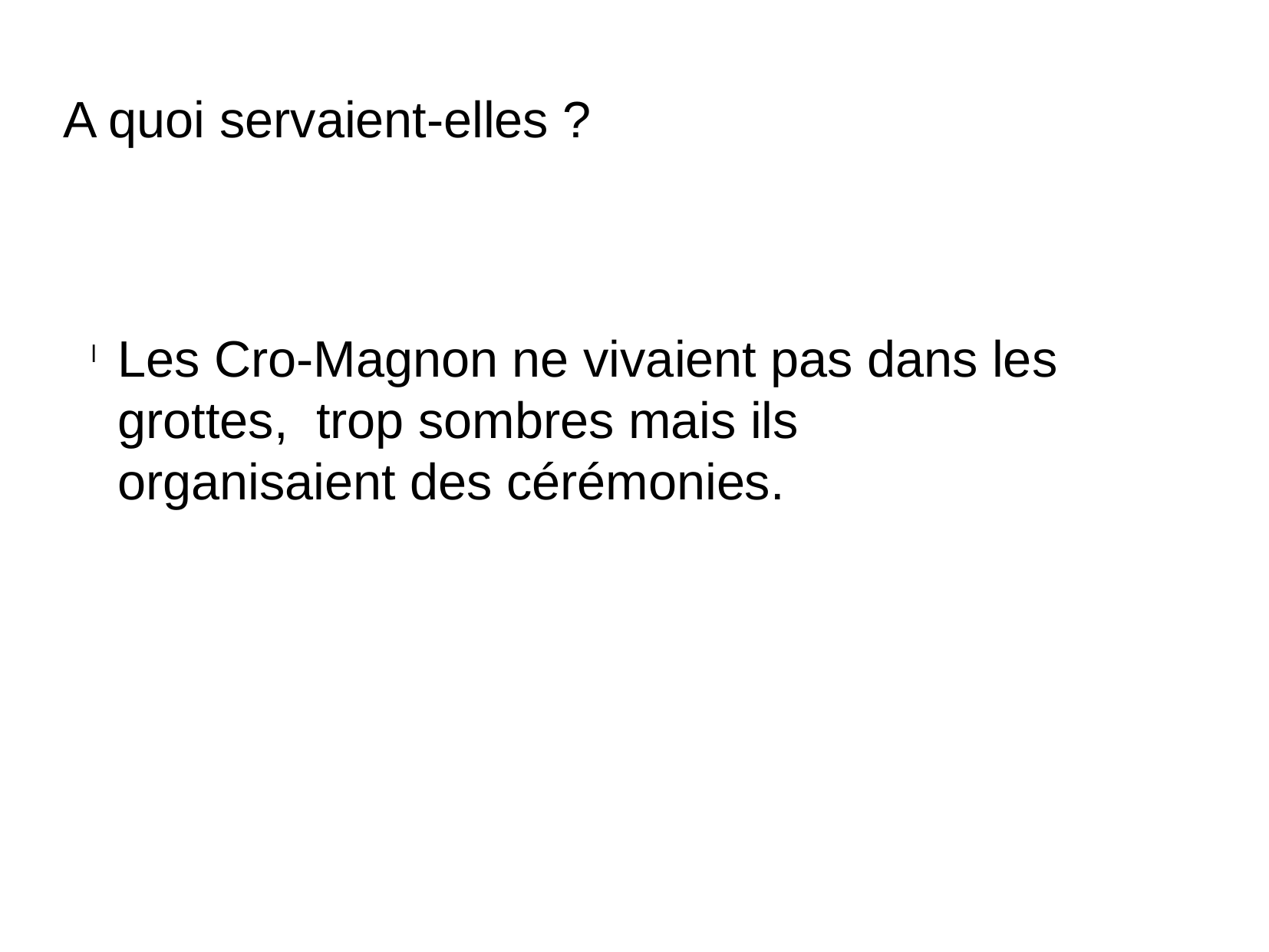

A quoi servaient-elles ?
Les Cro-Magnon ne vivaient pas dans les grottes,  trop sombres mais ils organisaient des cérémonies.